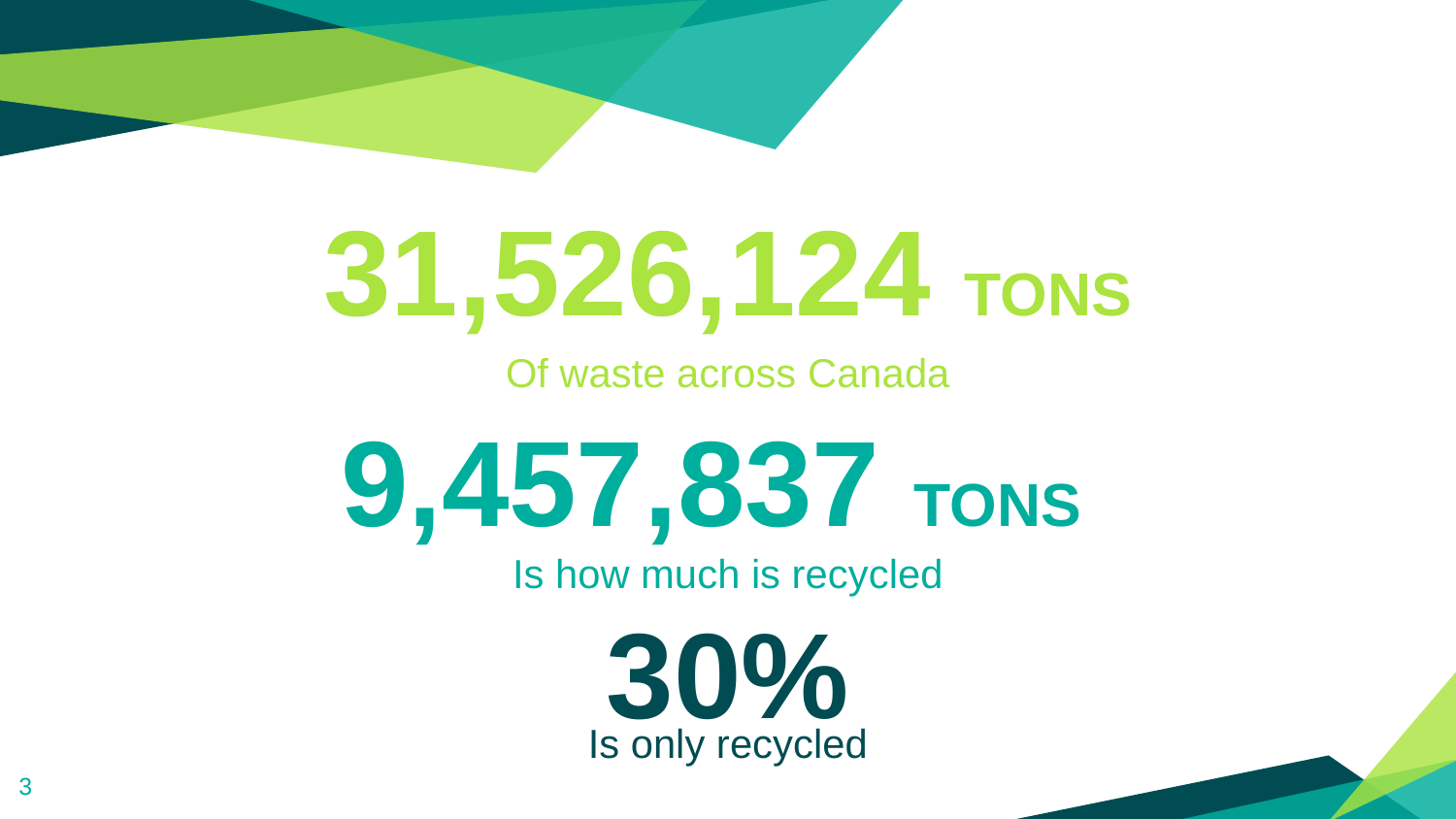

31,526,124 TONS
Of waste across Canada
9,457,837 TONS
Is how much is recycled
30%
Is only recycled
3